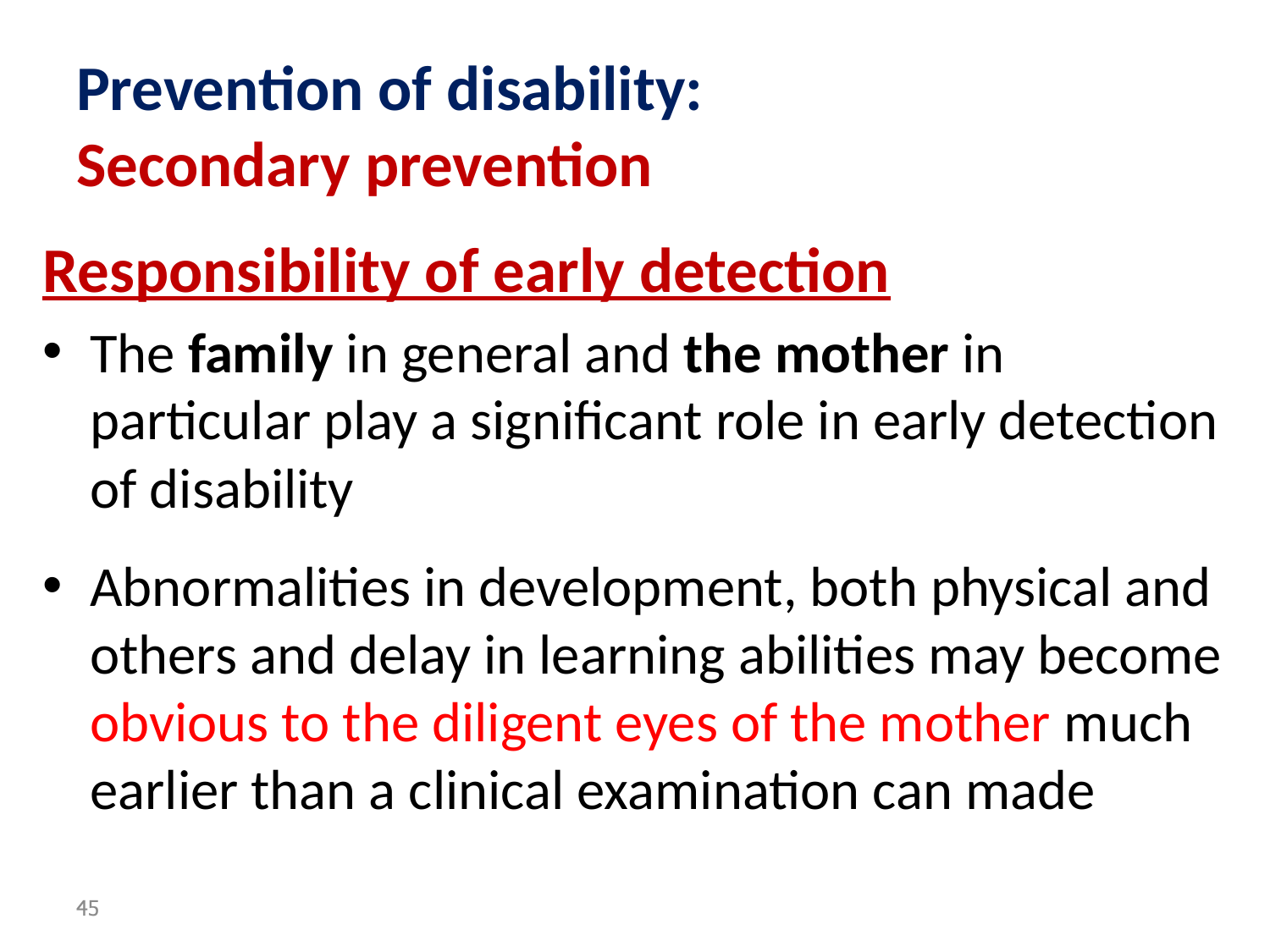

# Prevention of disability: Secondary prevention
Responsibility of early detection
The family in general and the mother in particular play a significant role in early detection of disability

Abnormalities in development, both physical and others and delay in learning abilities may become obvious to the diligent eyes of the mother much earlier than a clinical examination can made
45